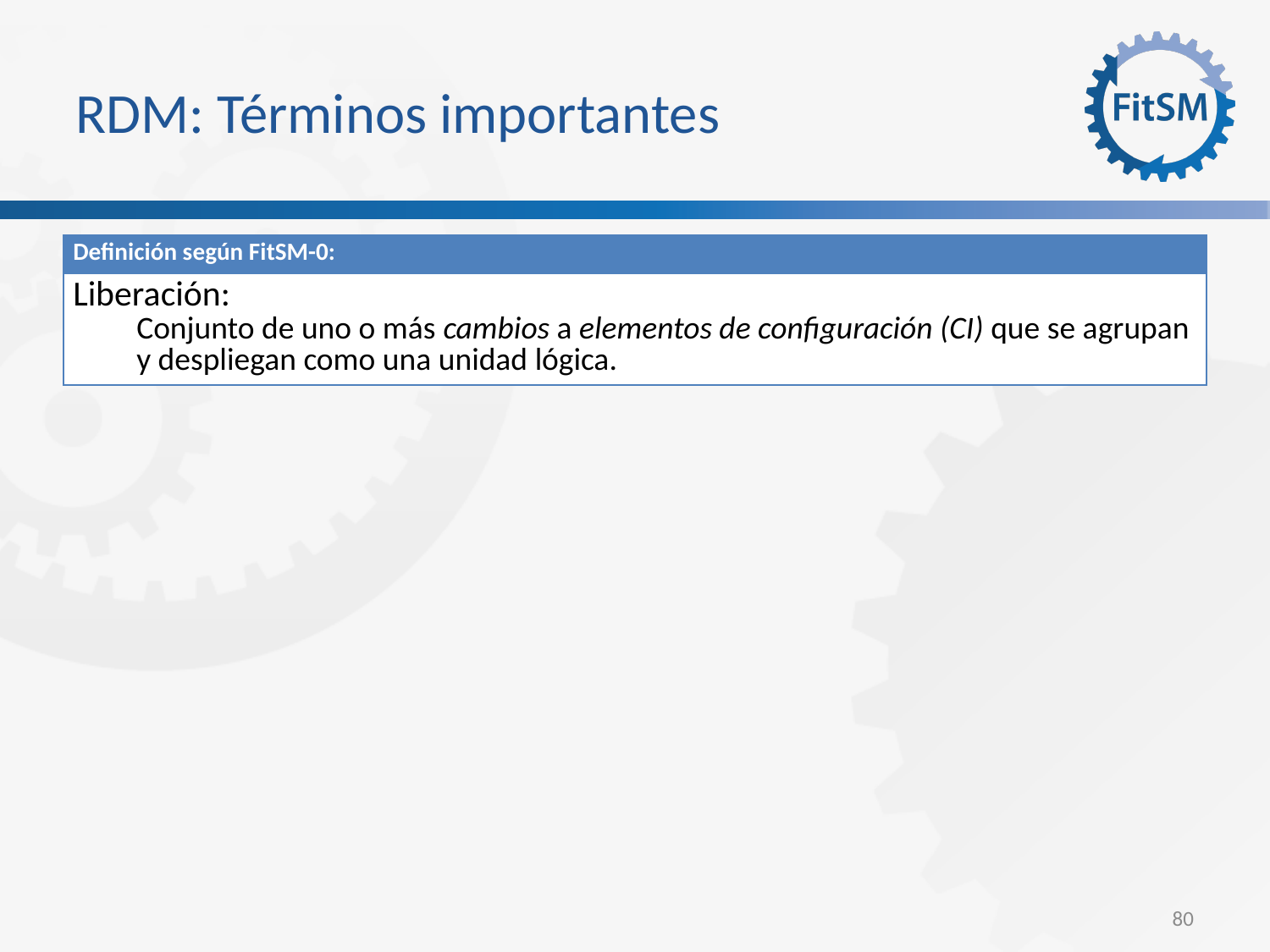

RDM: Términos importantes

| Definición según FitSM-0: |
| --- |
| Liberación: Conjunto de uno o más cambios a elementos de configuración (CI) que se agrupan y despliegan como una unidad lógica. |
80